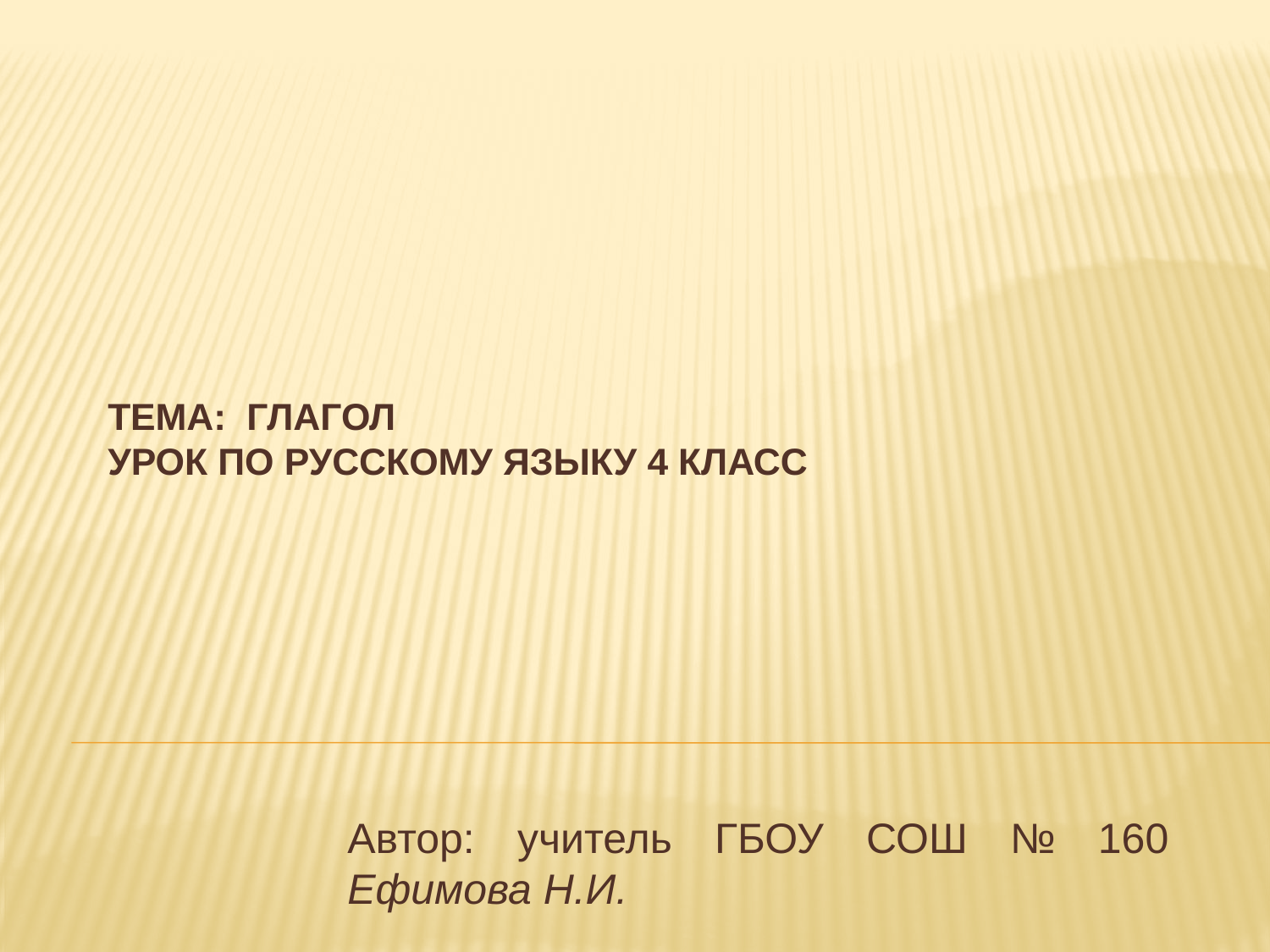

# Тема:  Глагол Урок по русскому языку 4 класс
Автор: учитель ГБОУ СОШ № 160  Ефимова Н.И.